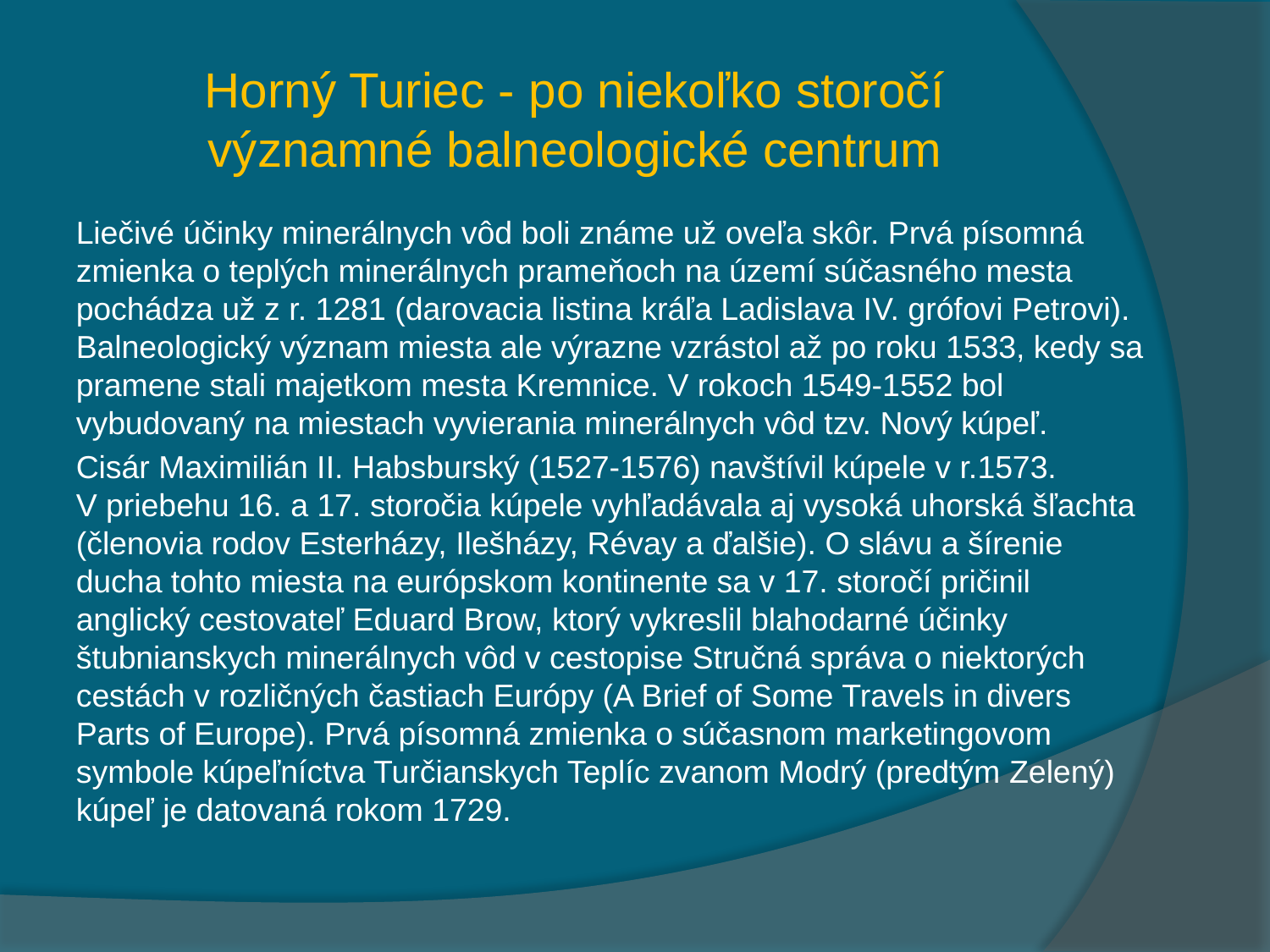

# Horný Turiec - po niekoľko storočí významné balneologické centrum
Liečivé účinky minerálnych vôd boli známe už oveľa skôr. Prvá písomná zmienka o teplých minerálnych prameňoch na území súčasného mesta pochádza už z r. 1281 (darovacia listina kráľa Ladislava IV. grófovi Petrovi). Balneologický význam miesta ale výrazne vzrástol až po roku 1533, kedy sa pramene stali majetkom mesta Kremnice. V rokoch 1549-1552 bol vybudovaný na miestach vyvierania minerálnych vôd tzv. Nový kúpeľ.
Cisár Maximilián II. Habsburský (1527-1576) navštívil kúpele v r.1573.         V priebehu 16. a 17. storočia kúpele vyhľadávala aj vysoká uhorská šľachta (členovia rodov Esterházy, Ilešházy, Révay a ďalšie). O slávu a šírenie ducha tohto miesta na európskom kontinente sa v 17. storočí pričinil anglický cestovateľ Eduard Brow, ktorý vykreslil blahodarné účinky štubnianskych minerálnych vôd v cestopise Stručná správa o niektorých cestách v rozličných častiach Európy (A Brief of Some Travels in divers Parts of Europe). Prvá písomná zmienka o súčasnom marketingovom symbole kúpeľníctva Turčianskych Teplíc zvanom Modrý (predtým Zelený) kúpeľ je datovaná rokom 1729.